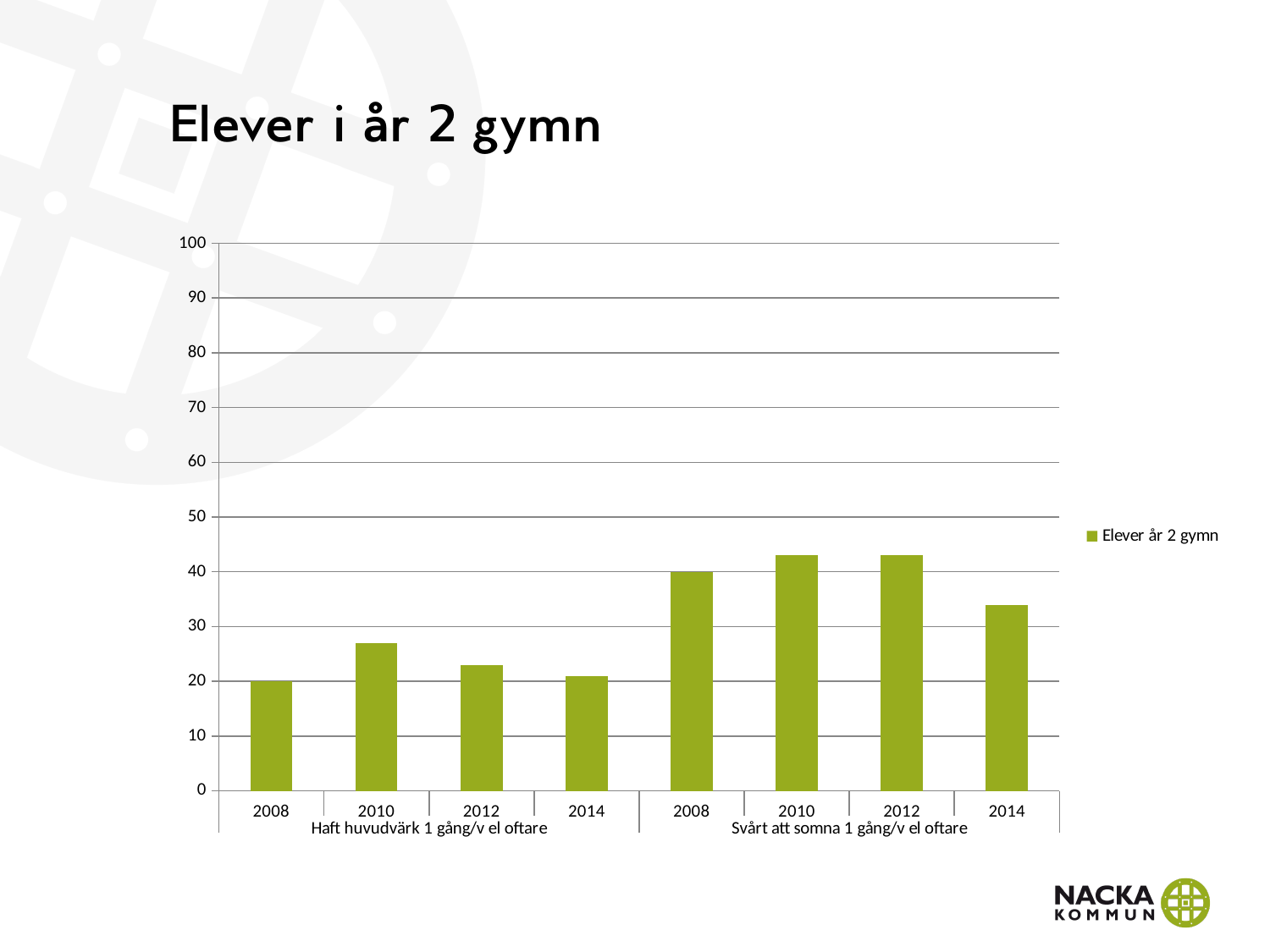

# Elever i år 2 gymn

### Chart

| Category | Elever år 2 gymn |
|---|---|
| 2008 | 20.0 |
| 2010 | 27.0 |
| 2012 | 23.0 |
| 2014 | 21.0 |
| 2008 | 40.0 |
| 2010 | 43.0 |
| 2012 | 43.0 |
| 2014 | 34.0 |